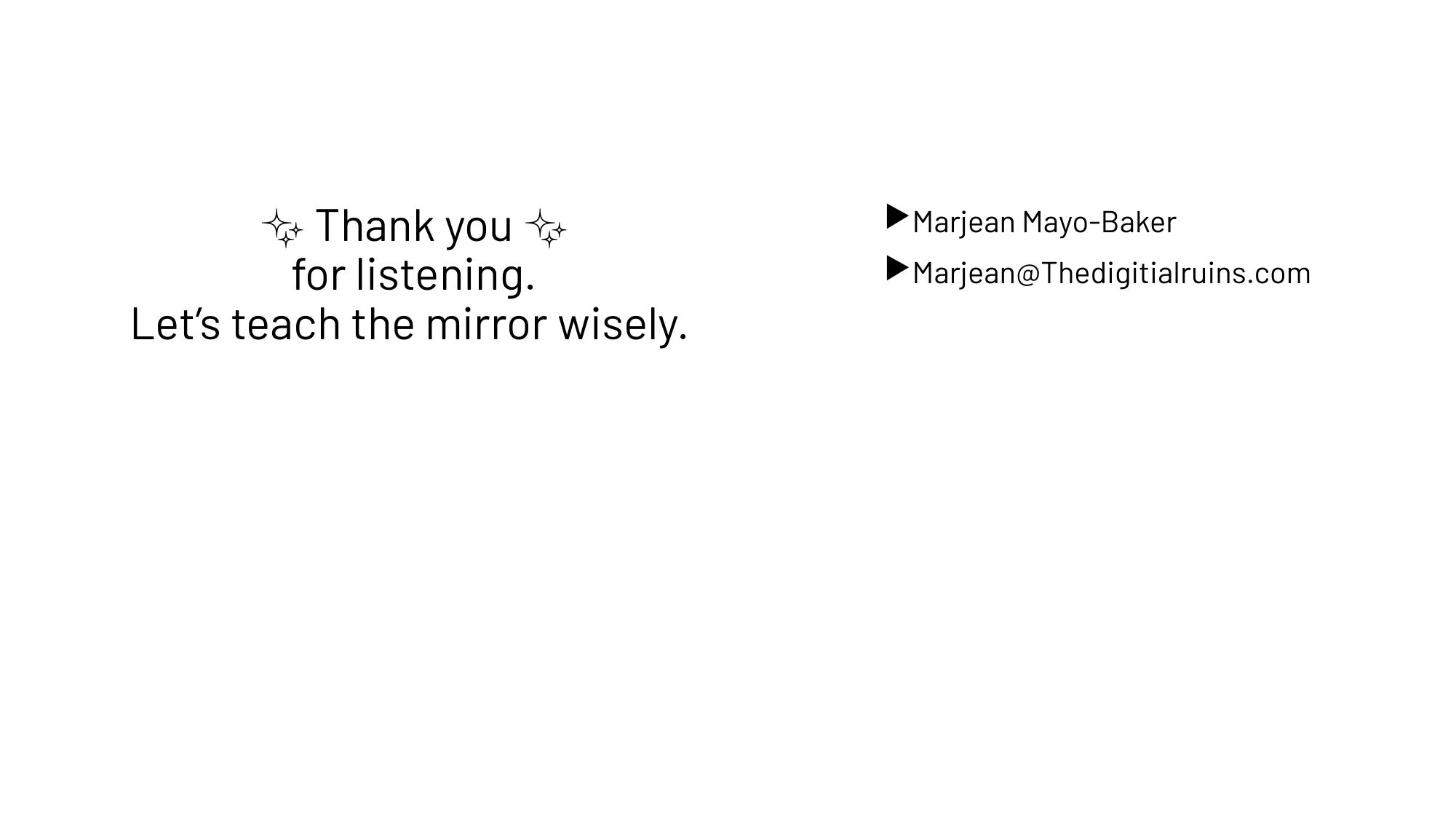

# ✨ Thank you ✨ for listening. Let’s teach the mirror wisely.
Marjean Mayo-Baker
Marjean@Thedigitialruins.com